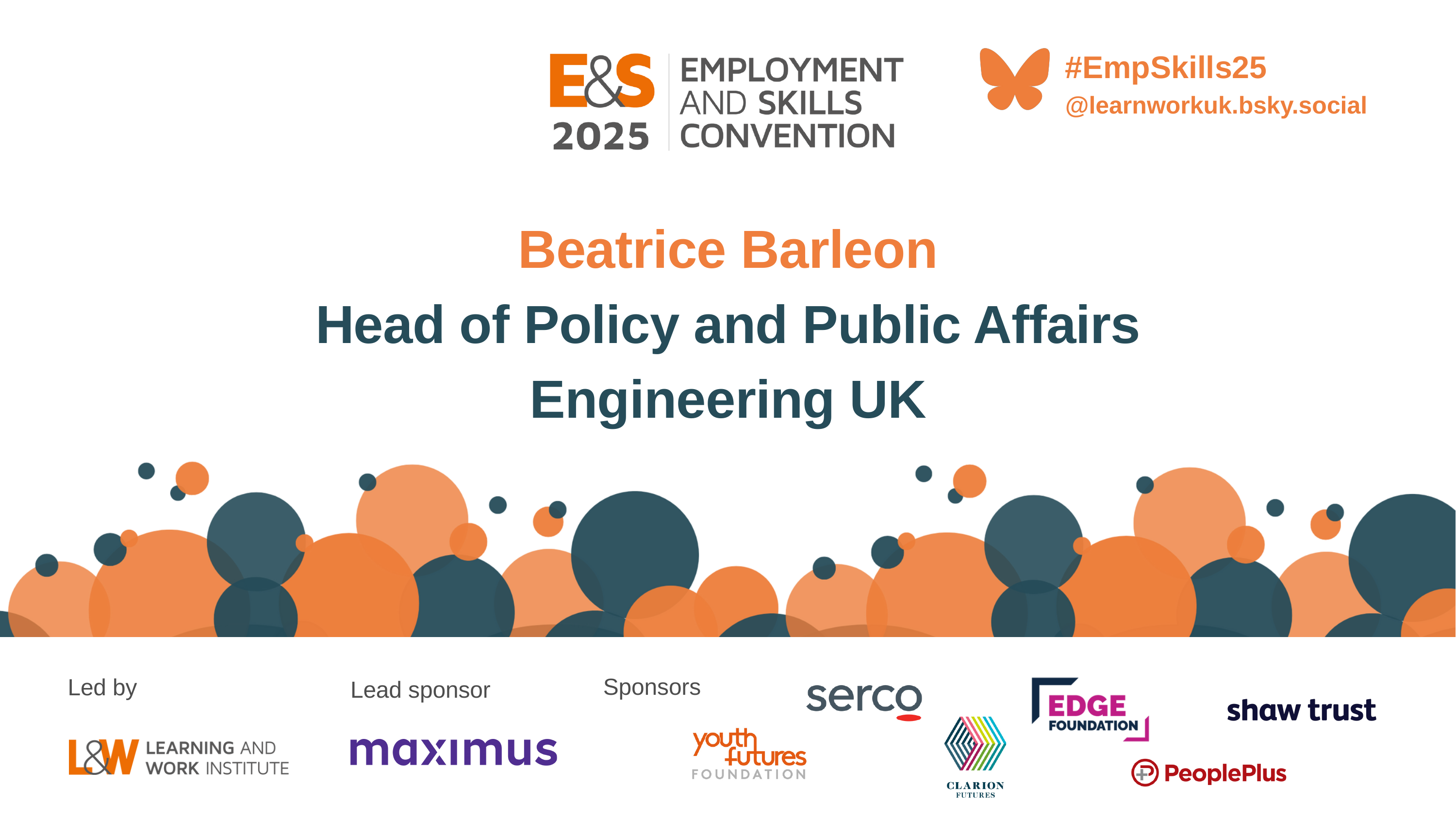

#EmpSkills25
@learnworkuk.bsky.social
Beatrice Barleon
Head of Policy and Public Affairs
Engineering UK

Sponsors
Led by
Lead sponsor